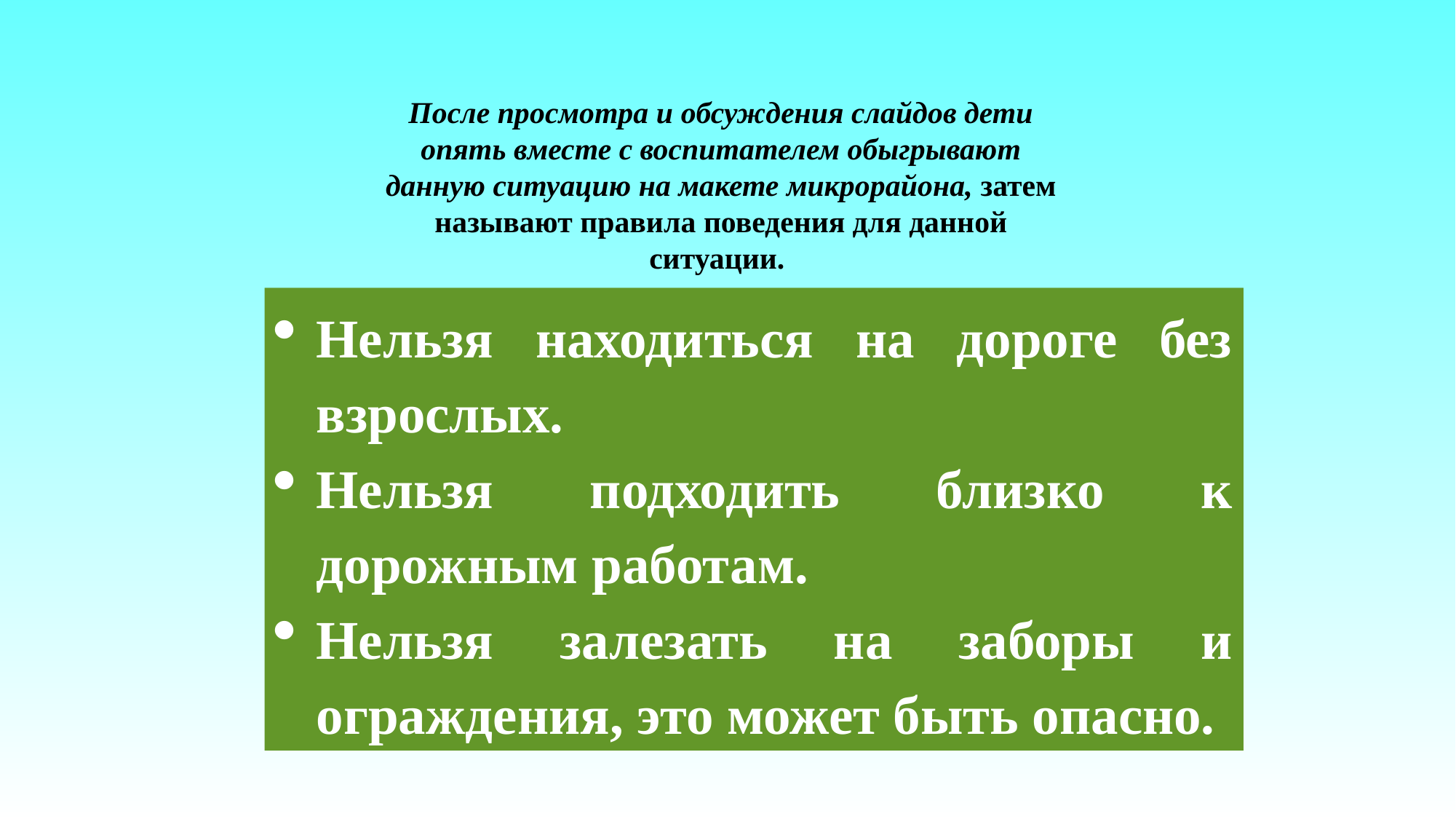

После просмотра и обсуждения слайдов дети опять вместе с воспитателем обыгрывают данную ситуацию на макете микрорайона, затем называют правила поведения для данной ситуации.
Нельзя находиться на дороге без взрослых.
Нельзя подходить близко к дорожным работам.
Нельзя залезать на заборы и ограждения, это может быть опасно.